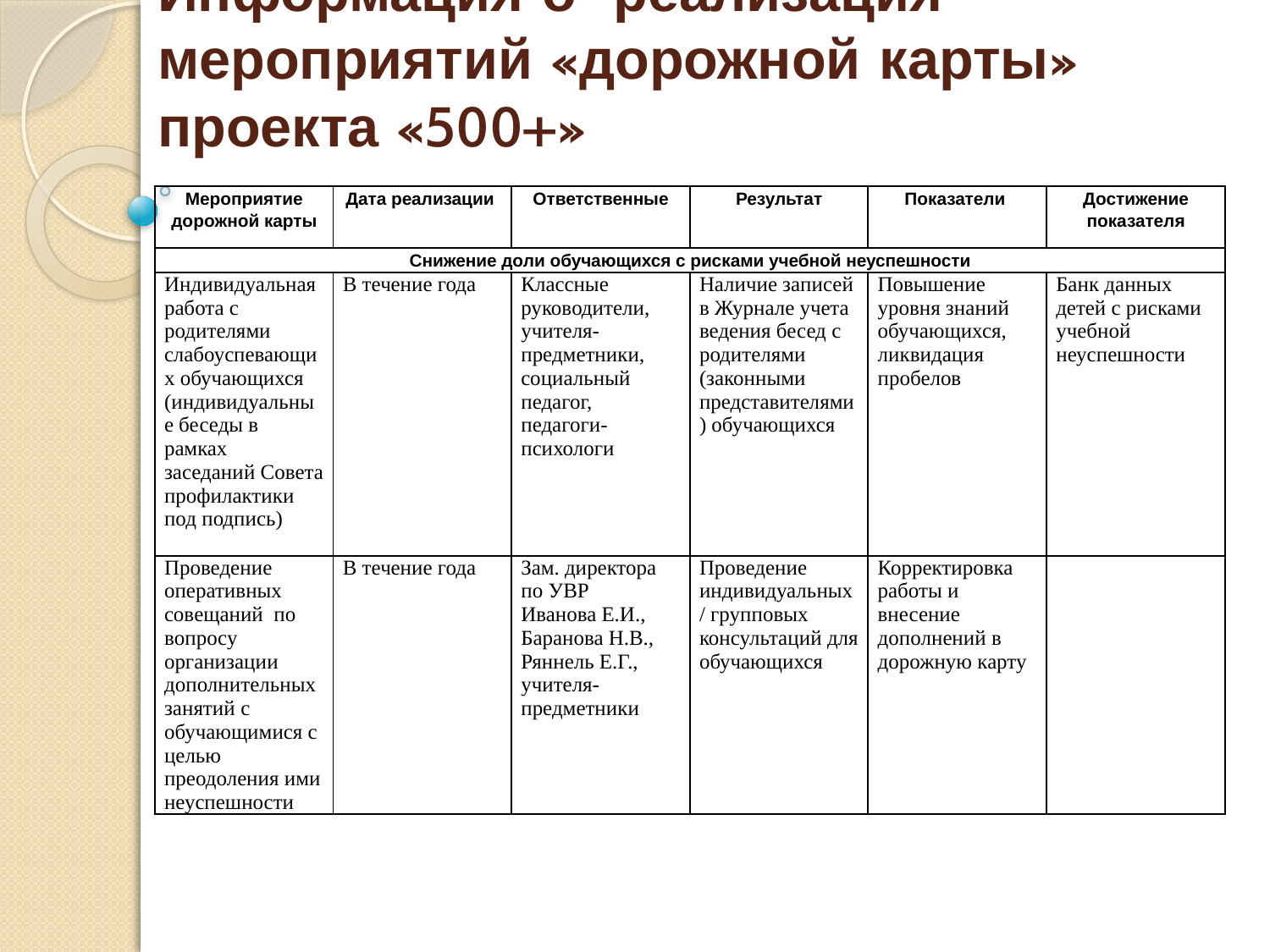

# Информация о  реализация мероприятий «дорожной карты»  проекта «500+»
| Мероприятие дорожной карты | Дата реализации | Ответственные | Результат | Показатели | Достижение показателя |
| --- | --- | --- | --- | --- | --- |
| Снижение доли обучающихся с рисками учебной неуспешности |  |  |  |  |  |
| Индивидуальная работа с родителями слабоуспевающих обучающихся (индивидуальные беседы в рамках заседаний Совета профилактики под подпись) | В течение года | Классные руководители, учителя-предметники, социальный педагог, педагоги-психологи | Наличие записей в Журнале учета ведения бесед с родителями (законными представителями) обучающихся | Повышение уровня знаний обучающихся, ликвидация пробелов | Банк данных детей с рисками учебной неуспешности |
| Проведение оперативных совещаний по вопросу организации дополнительных занятий с обучающимися с целью преодоления ими неуспешности | В течение года | Зам. директора по УВР Иванова Е.И., Баранова Н.В., Ряннель Е.Г., учителя-предметники | Проведение индивидуальных/ групповых консультаций для обучающихся | Корректировка работы и внесение дополнений в дорожную карту |  |